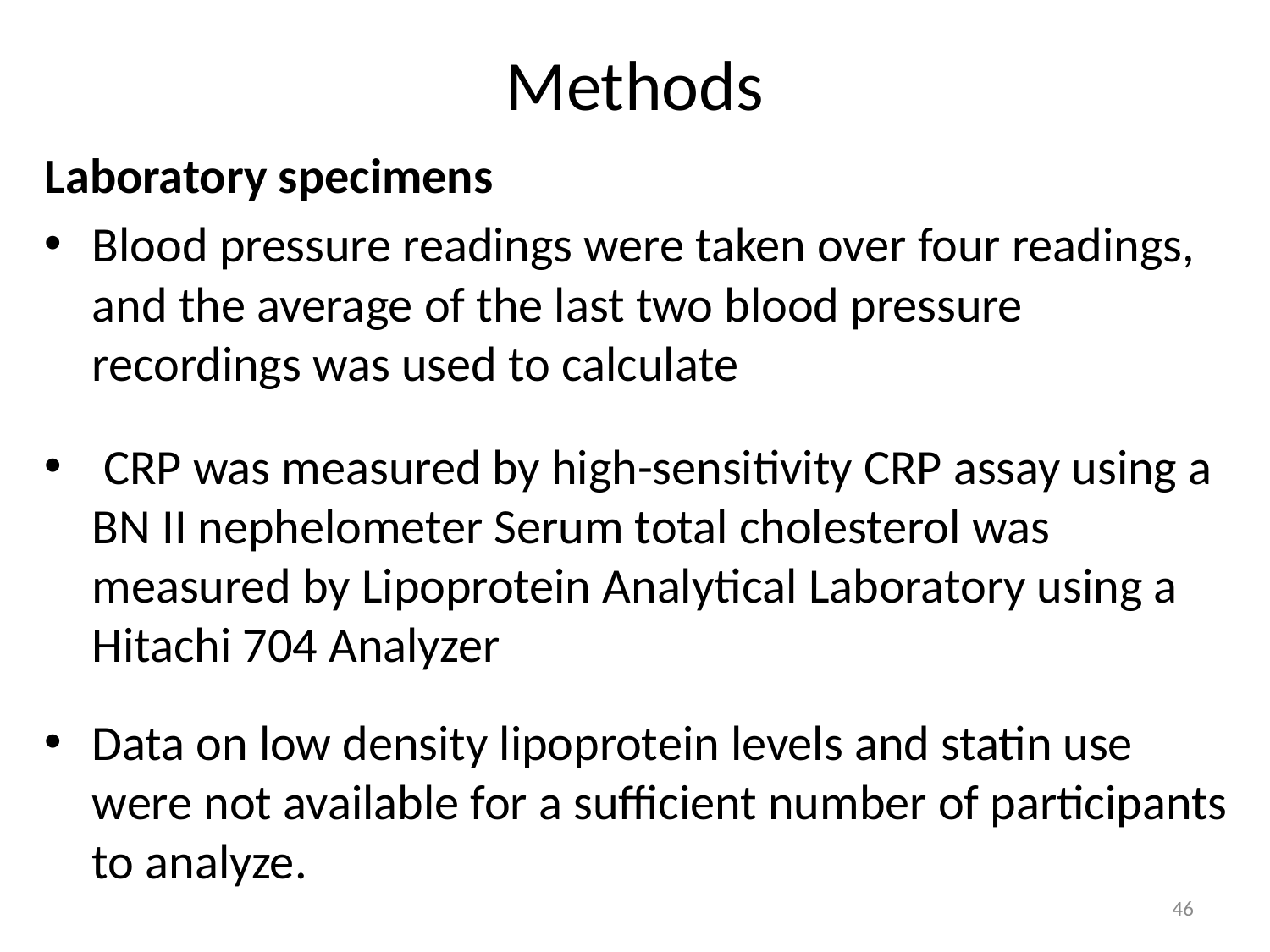

# Methods
Laboratory specimens
Blood pressure readings were taken over four readings, and the average of the last two blood pressure recordings was used to calculate

 CRP was measured by high-sensitivity CRP assay using a BN II nephelometer Serum total cholesterol was measured by Lipoprotein Analytical Laboratory using a Hitachi 704 Analyzer

Data on low density lipoprotein levels and statin use were not available for a sufficient number of participants to analyze.
46